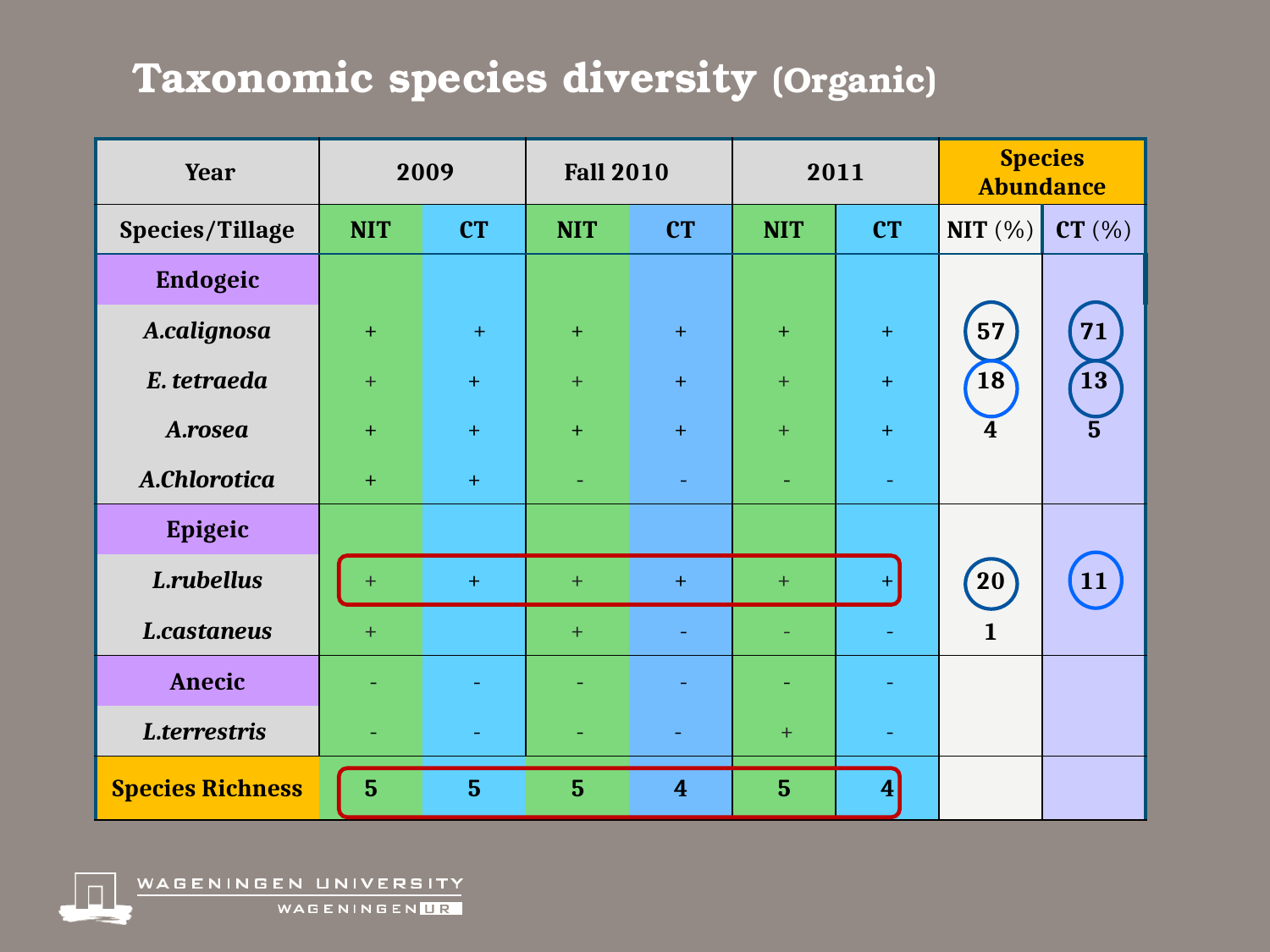

# Taxonomic species diversity (Organic)
| Year | 2009 |  | Fall 2010 |  | 2011 |  | Species Abundance |  |
| --- | --- | --- | --- | --- | --- | --- | --- | --- |
| Species/Tillage | NIT | CT | NIT | CT | NIT | CT | NIT (%) | CT (%) |
| Endogeic |  |  |  |  |  |  |  |  |
| A.calignosa | + | + | + | + | + | + | 57 | 71 |
| E. tetraeda | + | + | + | + | + | + | 18 | 13 |
| A.rosea | + | + | + | + | + | + | 4 | 5 |
| A.Chlorotica | + | + | - | - | - | - |  |  |
| Epigeic |  |  |  |  |  |  |  |  |
| L.rubellus | + | + | + | + | + | + | 20 | 11 |
| L.castaneus | + |  | + | - | - | - | 1 |  |
| Anecic | - | - | - | - | - | - |  |  |
| L.terrestris | - | - | - | - | + | - |  |  |
| Species Richness | 5 | 5 | 5 | 4 | 5 | 4 |  |  |